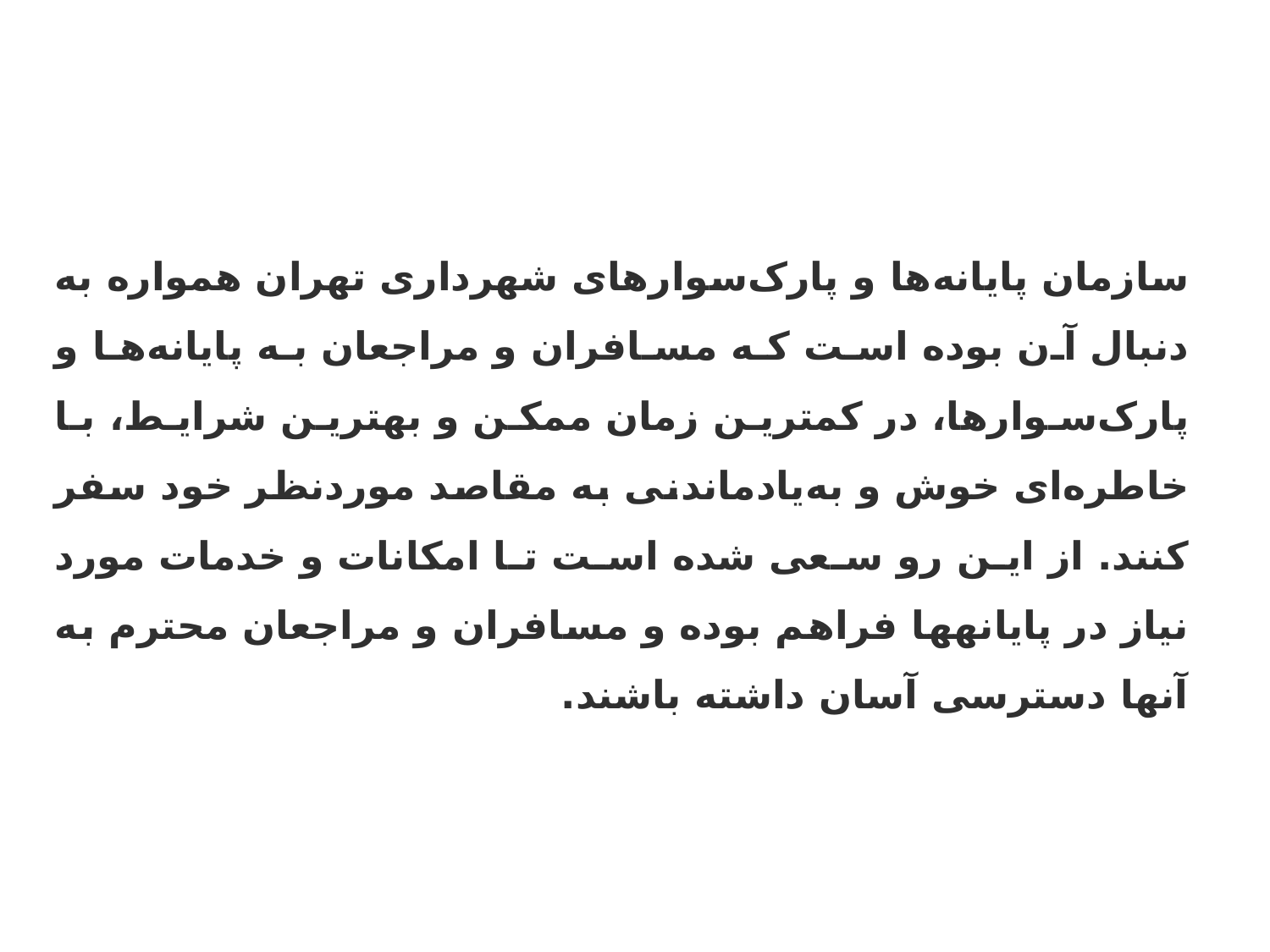

# امکانات رفاهی:
سازمان پایانه‌ها و پارک‌سوارهای شهرداری تهران همواره به دنبال آن بوده است که مسافران و مراجعان به پایانه‌ها و پارک‌سوارها، در کمترین زمان ممکن و بهترین شرایط، با خاطره‌ای خوش و به‌یادماندنی به مقاصد موردنظر خود سفر کنند. از این رو سعی شده است تا امکانات و خدمات مورد نیاز در پایانه‏ها فراهم بوده و مسافران و مراجعان محترم به آنها دسترسی آسان داشته باشند.